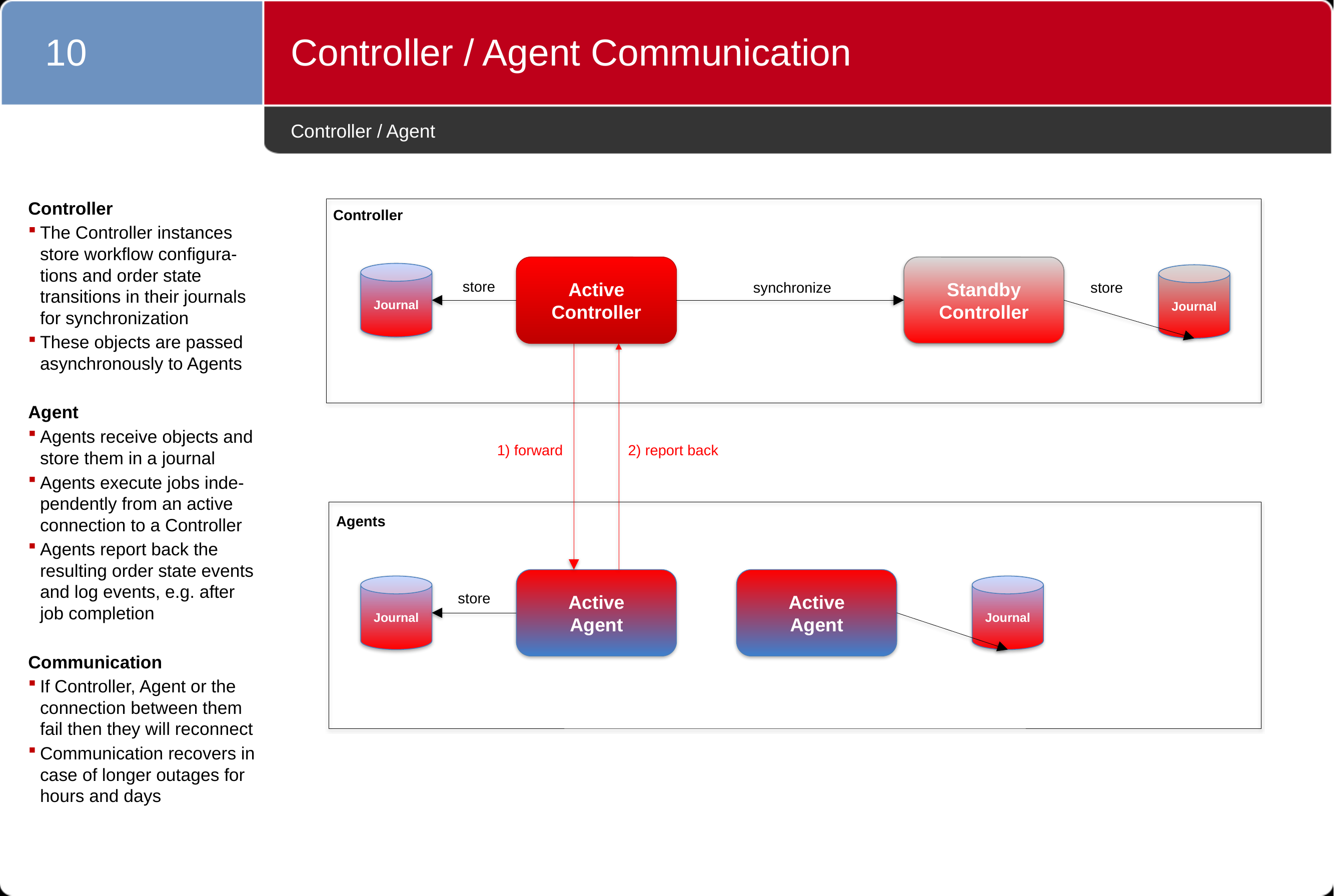

10
Controller / Agent Communication
# Controller / Agent

Controller
The Controller instances store workflow configura-tions and order state transitions in their journals for synchronization
These objects are passed asynchronously to Agents

Agent
Agents receive objects and store them in a journal
Agents execute jobs inde-pendently from an active connection to a Controller
Agents report back the resulting order state events and log events, e.g. after job completion

Communication
If Controller, Agent or the connection between them fail then they will reconnect
Communication recovers in case of longer outages for hours and days

Controller
Active
Controller
Standby
Controller
Journal
Journal
store
synchronize
store
2) report back
1) forward

Agents
Active
Agent
Active
Agent
Journal
Journal
store